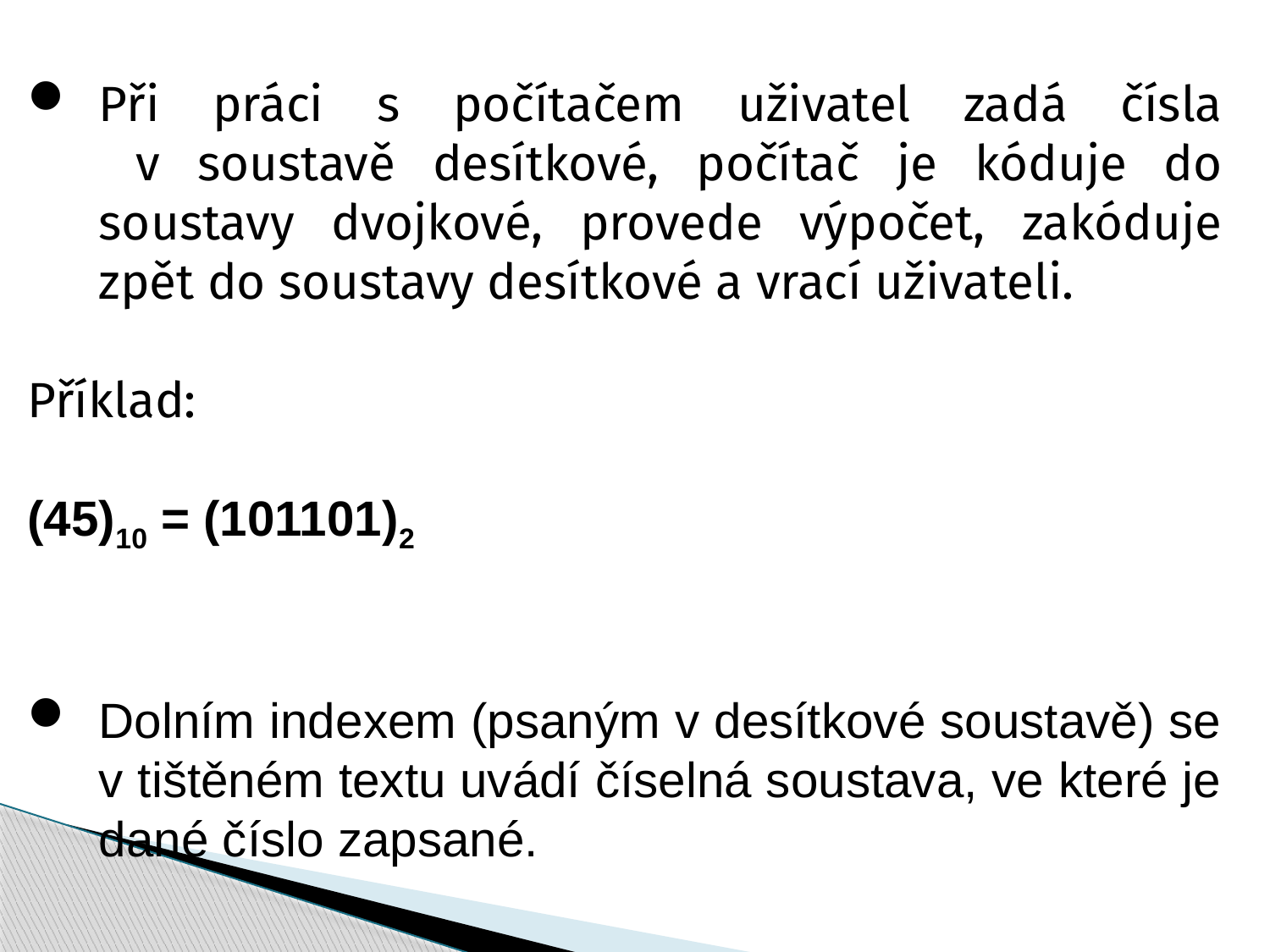

Při práci s počítačem uživatel zadá čísla
 v soustavě desítkové, počítač je kóduje do soustavy dvojkové, provede výpočet, zakóduje zpět do soustavy desítkové a vrací uživateli.

Příklad:

(45)10 = (101101)2

Dolním indexem (psaným v desítkové soustavě) se v tištěném textu uvádí číselná soustava, ve které je dané číslo zapsané.